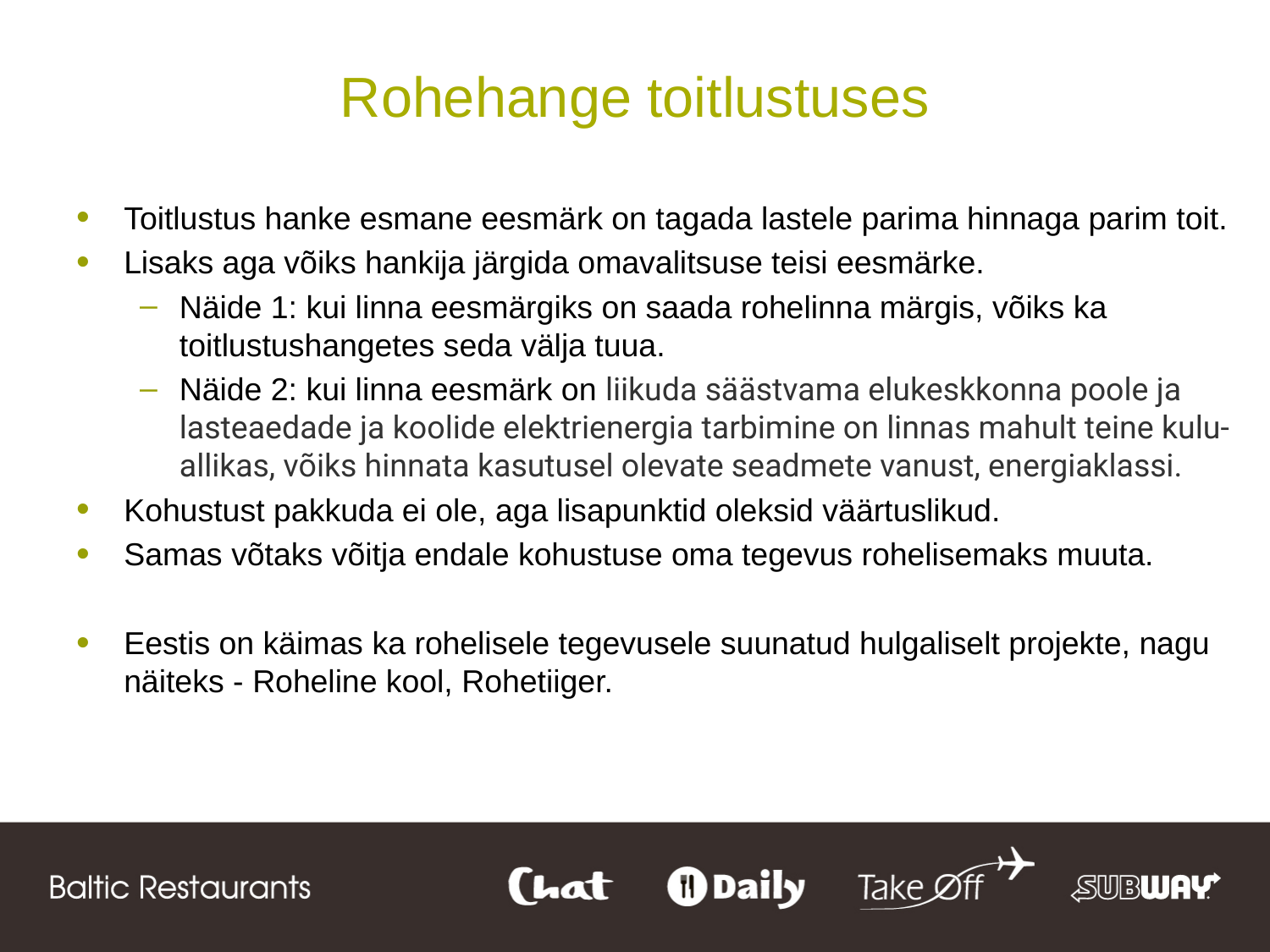

# Rohehange toitlustuses
Toitlustus hanke esmane eesmärk on tagada lastele parima hinnaga parim toit.
Lisaks aga võiks hankija järgida omavalitsuse teisi eesmärke.
Näide 1: kui linna eesmärgiks on saada rohelinna märgis, võiks ka toitlustushangetes seda välja tuua.
Näide 2: kui linna eesmärk on liikuda säästvama elukeskkonna poole ja lasteaedade ja koolide elektrienergia tarbimine on linnas mahult teine kulu- allikas, võiks hinnata kasutusel olevate seadmete vanust, energiaklassi.
Kohustust pakkuda ei ole, aga lisapunktid oleksid väärtuslikud.
Samas võtaks võitja endale kohustuse oma tegevus rohelisemaks muuta.

Eestis on käimas ka rohelisele tegevusele suunatud hulgaliselt projekte, nagu näiteks - Roheline kool, Rohetiiger.